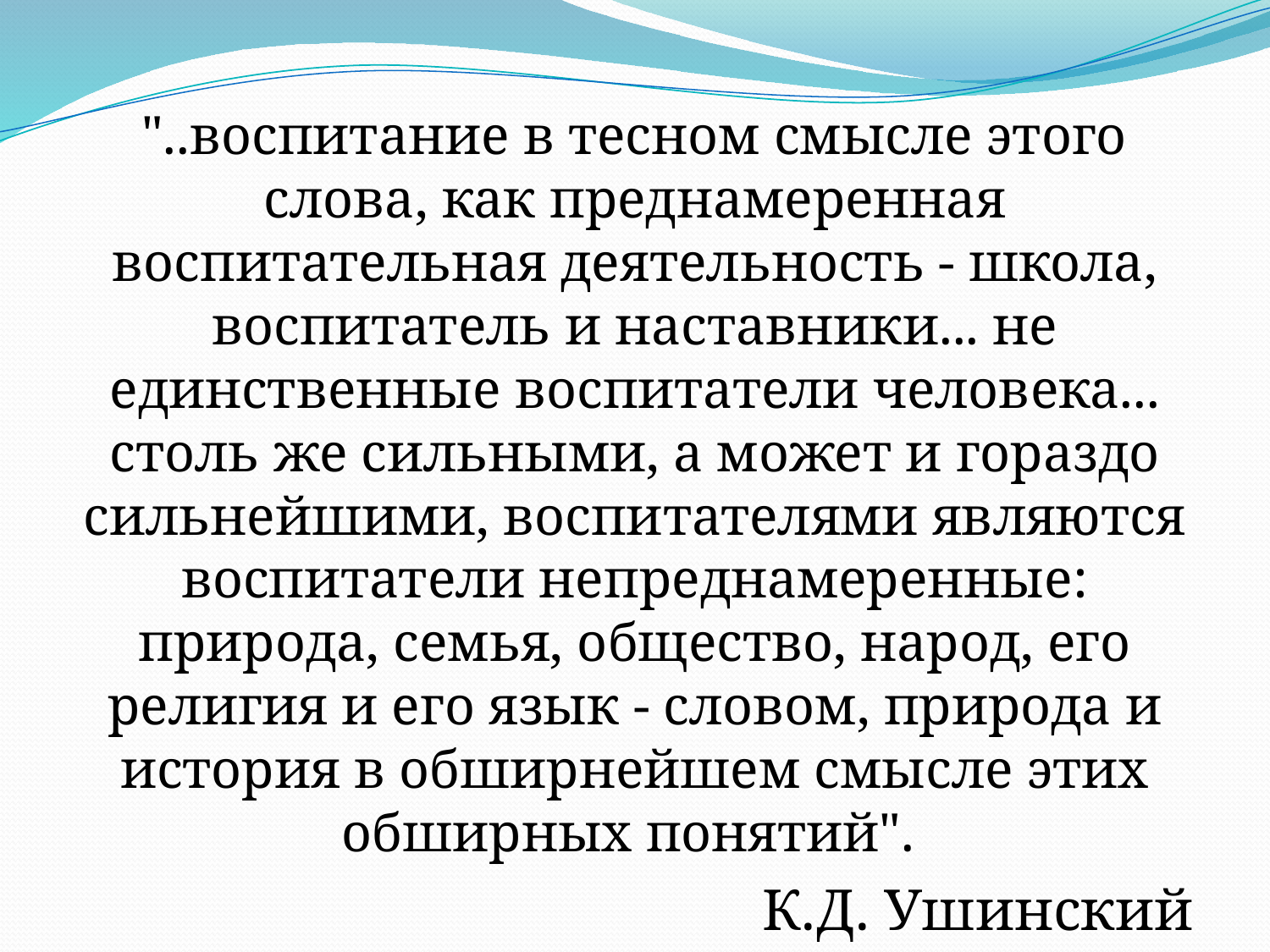

"..воспитание в тесном смысле этого слова, как преднамеренная воспитательная деятельность - школа, воспитатель и наставники... не единственные воспитатели человека... столь же сильными, а может и гораздо сильнейшими, воспитателями являются воспитатели непреднамеренные: природа, семья, общество, народ, его религия и его язык - словом, природа и история в обширнейшем смысле этих обширных понятий".
К.Д. Ушинский